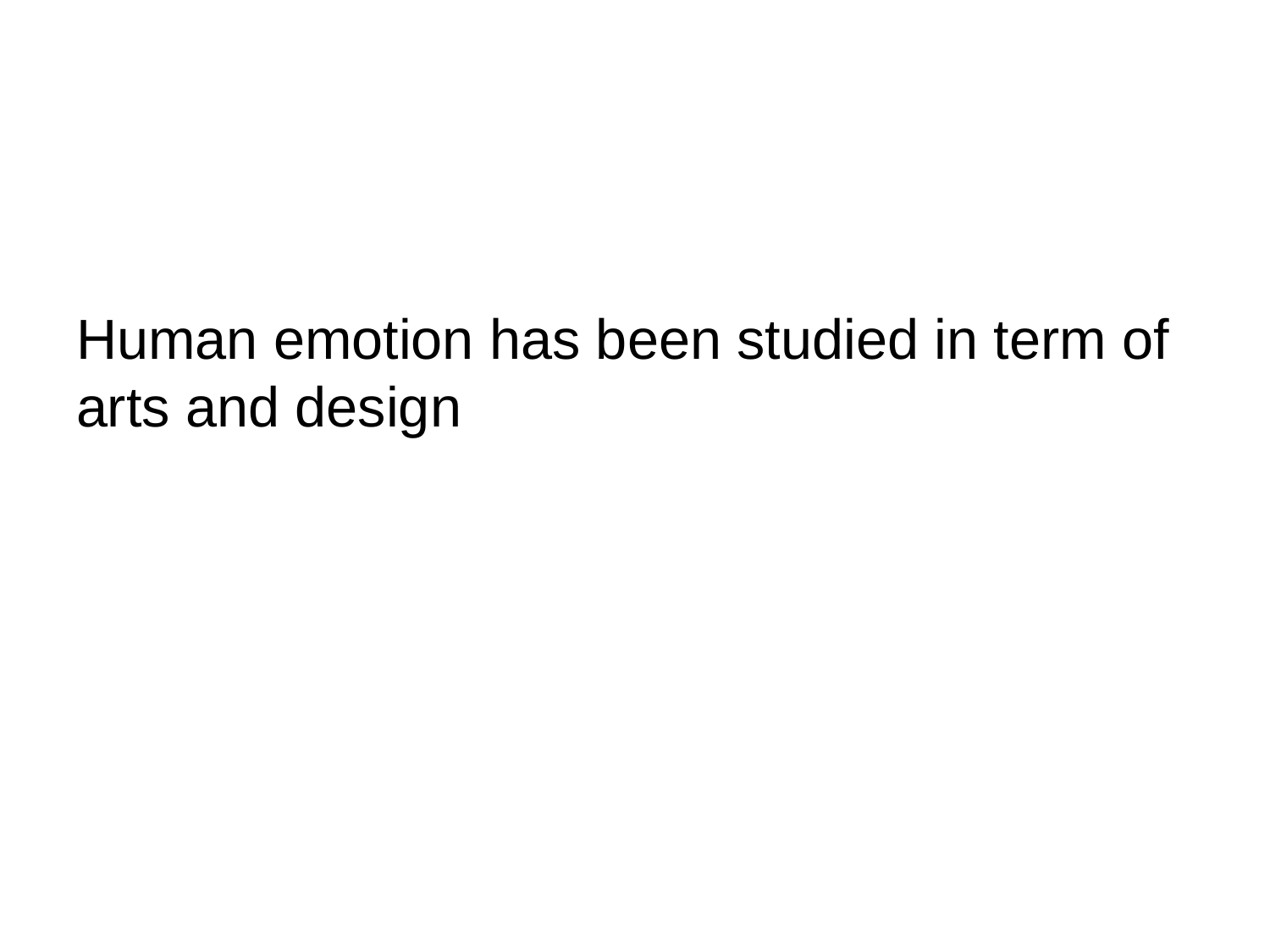

Human emotion has been studied in term of arts and design